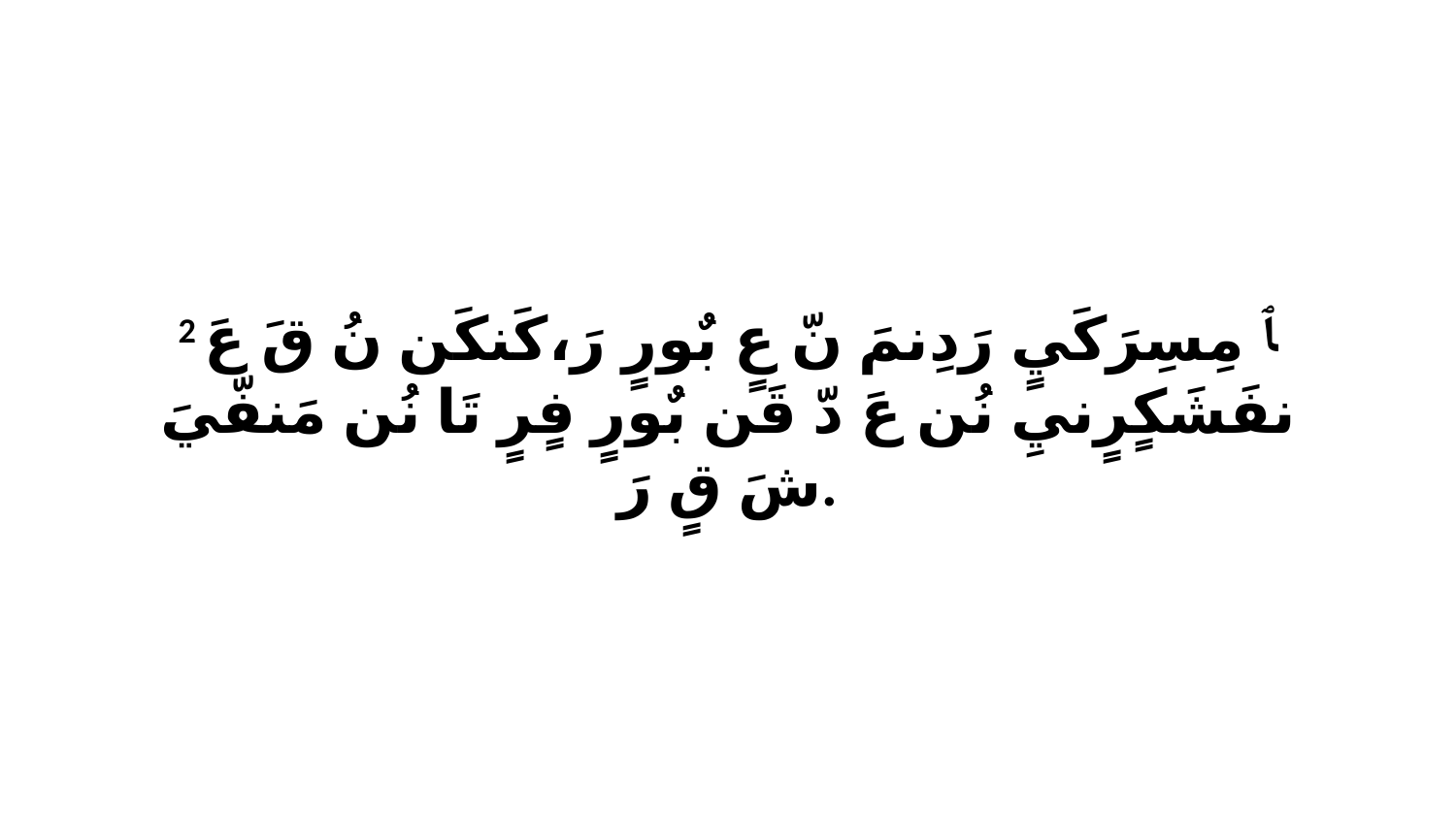

2 ﭑ مِسِرَكَيٍ رَدِنمَ نّ عٍ بٌورٍ رَ،كَنكَن نُ قَ عَ نفَشَكٍرٍنيِ نُن عَ دّ قَن بٌورٍ فٍرٍ تَا نُن مَنفّيَ شَ قٍ رَ.